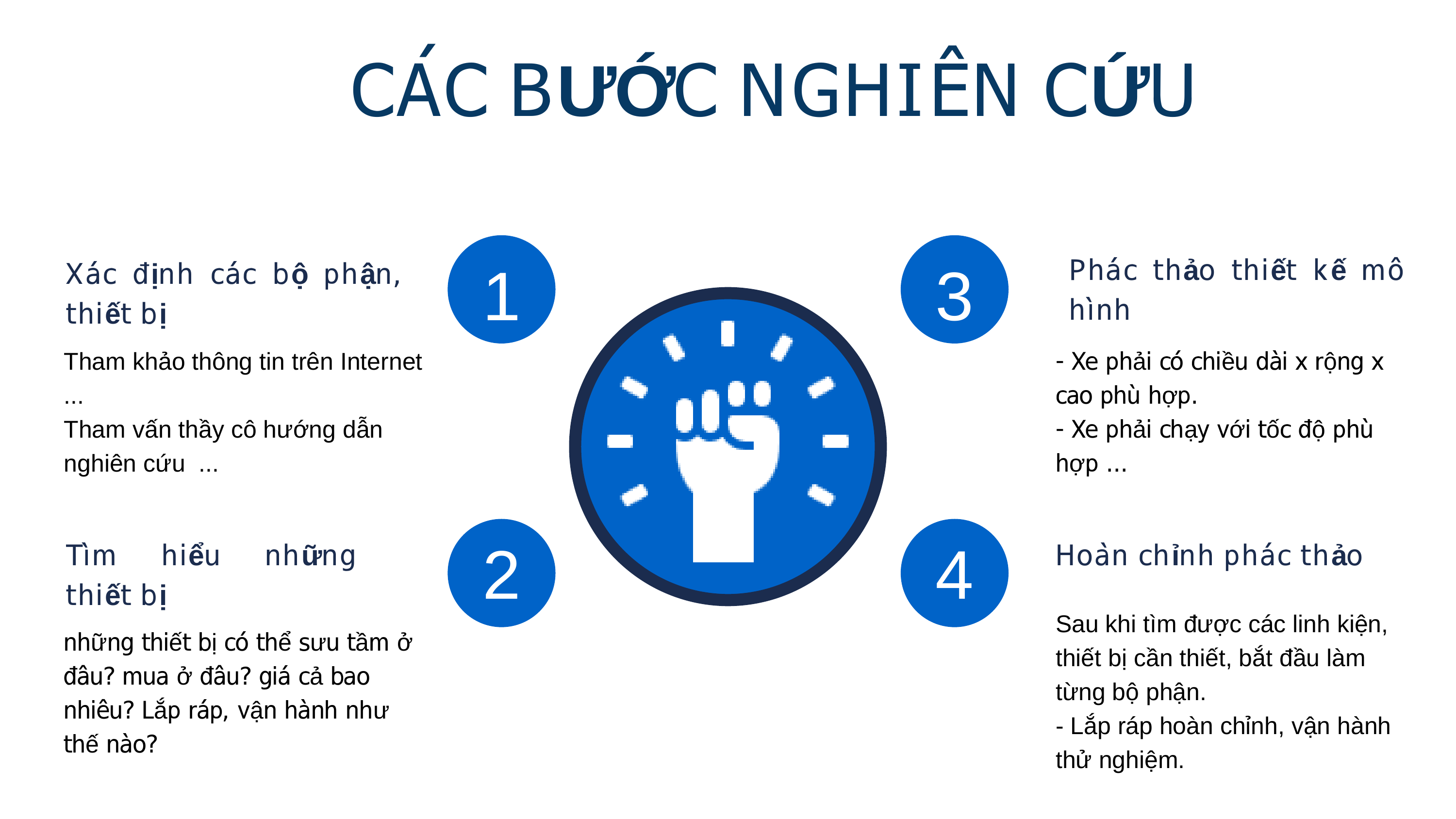

CÁC BƯỚC NGHIÊN CỨU

1
3
Phác thảo thiết kế mô hình
Xác định các bộ phận, thiết bị

Tham khảo thông tin trên Internet ...
Tham vấn thầy cô hướng dẫn nghiên cứu  ...
- Xe phải có chiều dài x rộng x cao phù hợp.
- Xe phải chạy với tốc độ phù hợp ...
2
4

Tìm hiểu những thiết bị
Hoàn chỉnh phác thảo
Sau khi tìm được các linh kiện, thiết bị cần thiết, bắt đầu làm từng bộ phận.
- Lắp ráp hoàn chỉnh, vận hành thử nghiệm.

những thiết bị có thể sưu tầm ở đâu? mua ở đâu? giá cả bao nhiêu? Lắp ráp, vận hành như thế nào?